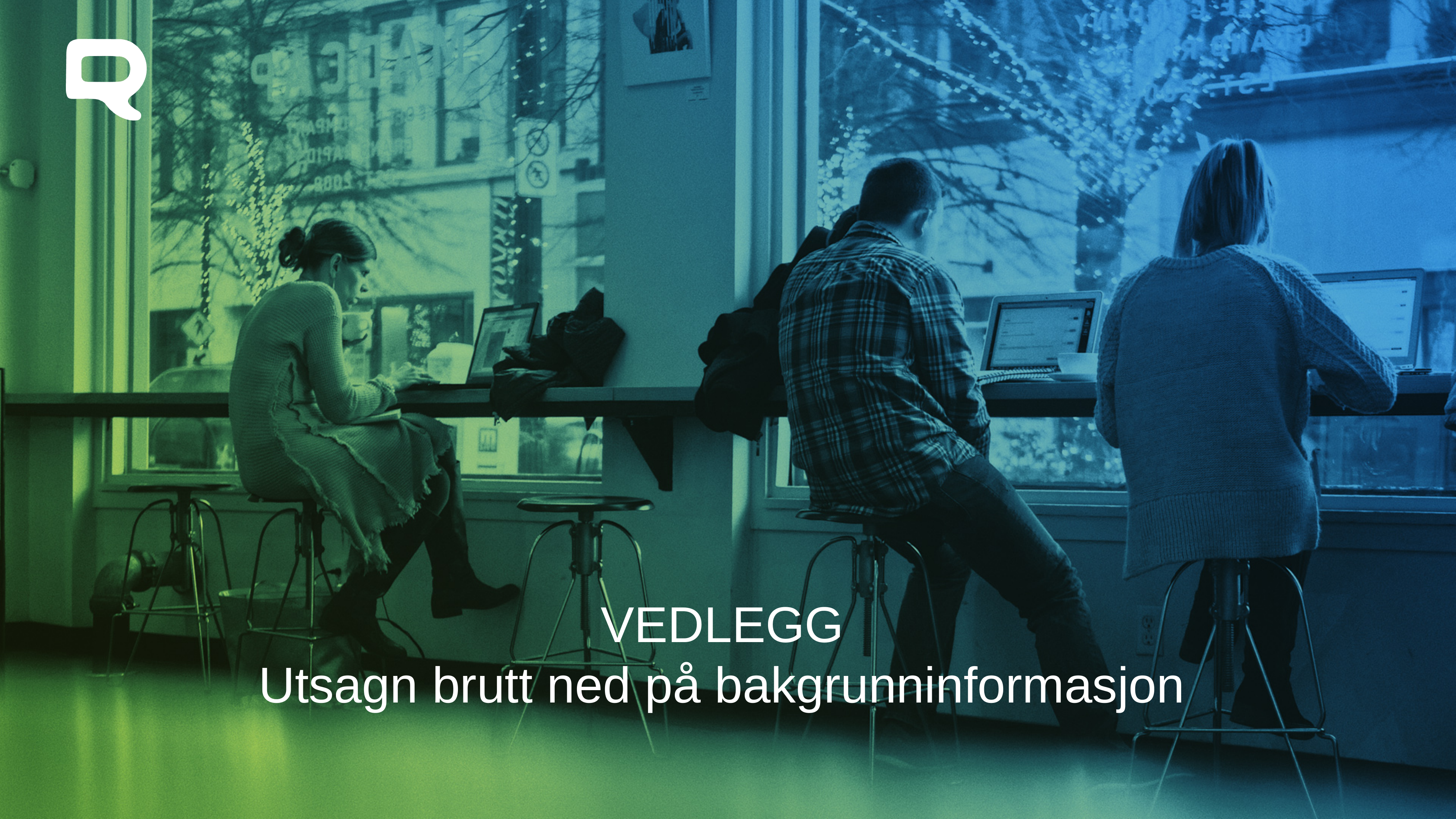

# VEDLEGG Utsagn brutt ned på bakgrunninformasjon